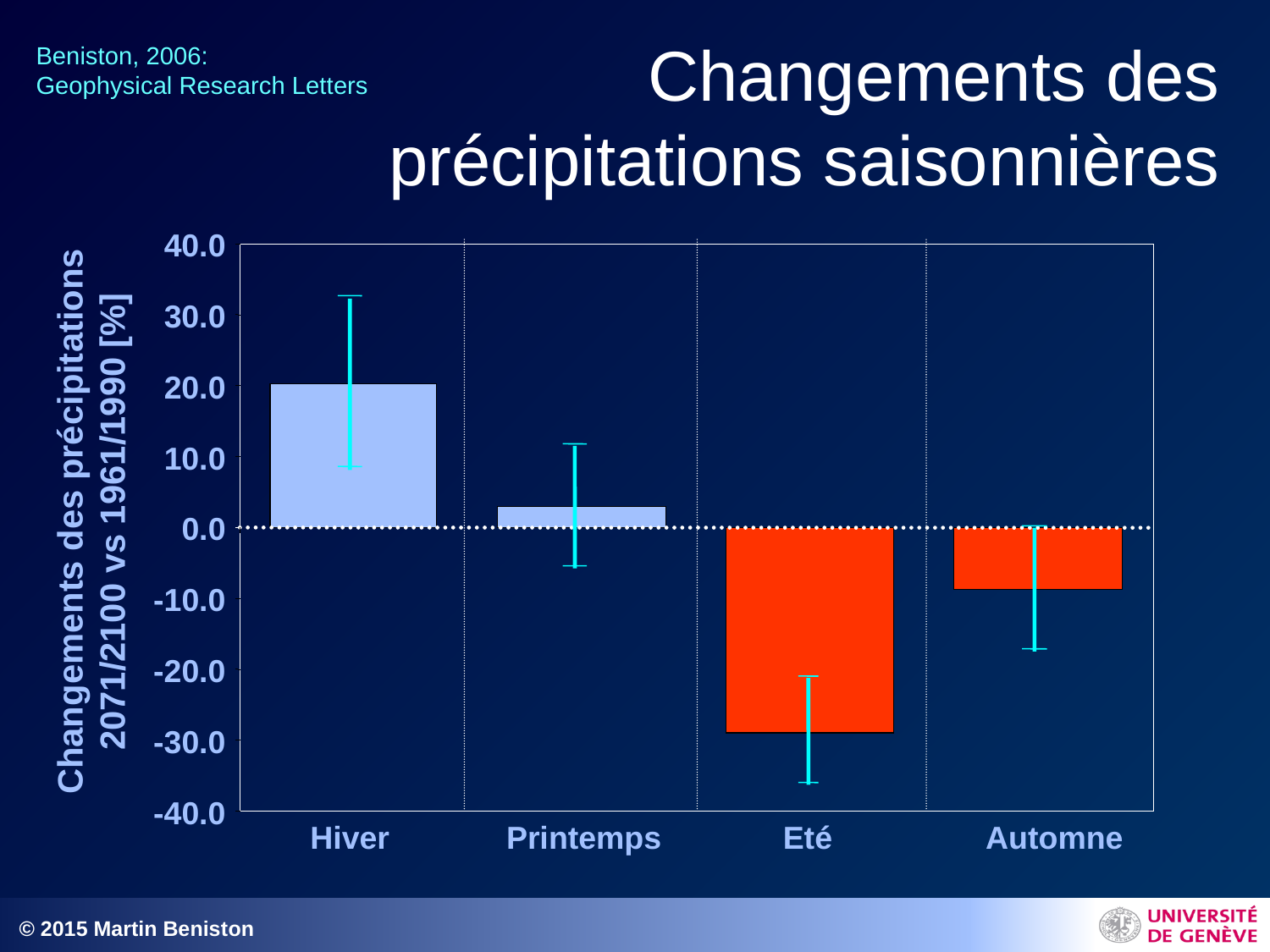

Beniston, 2006:
Geophysical Research Letters
# Changements des précipitations saisonnières
40.0

30.0

20.0

10.0

Changements des précipitations
2071/2100 vs 1961/1990 [%]

0.0

-10.0

-20.0

-30.0

-40.0

Hiver
Printemps
Eté
Automne